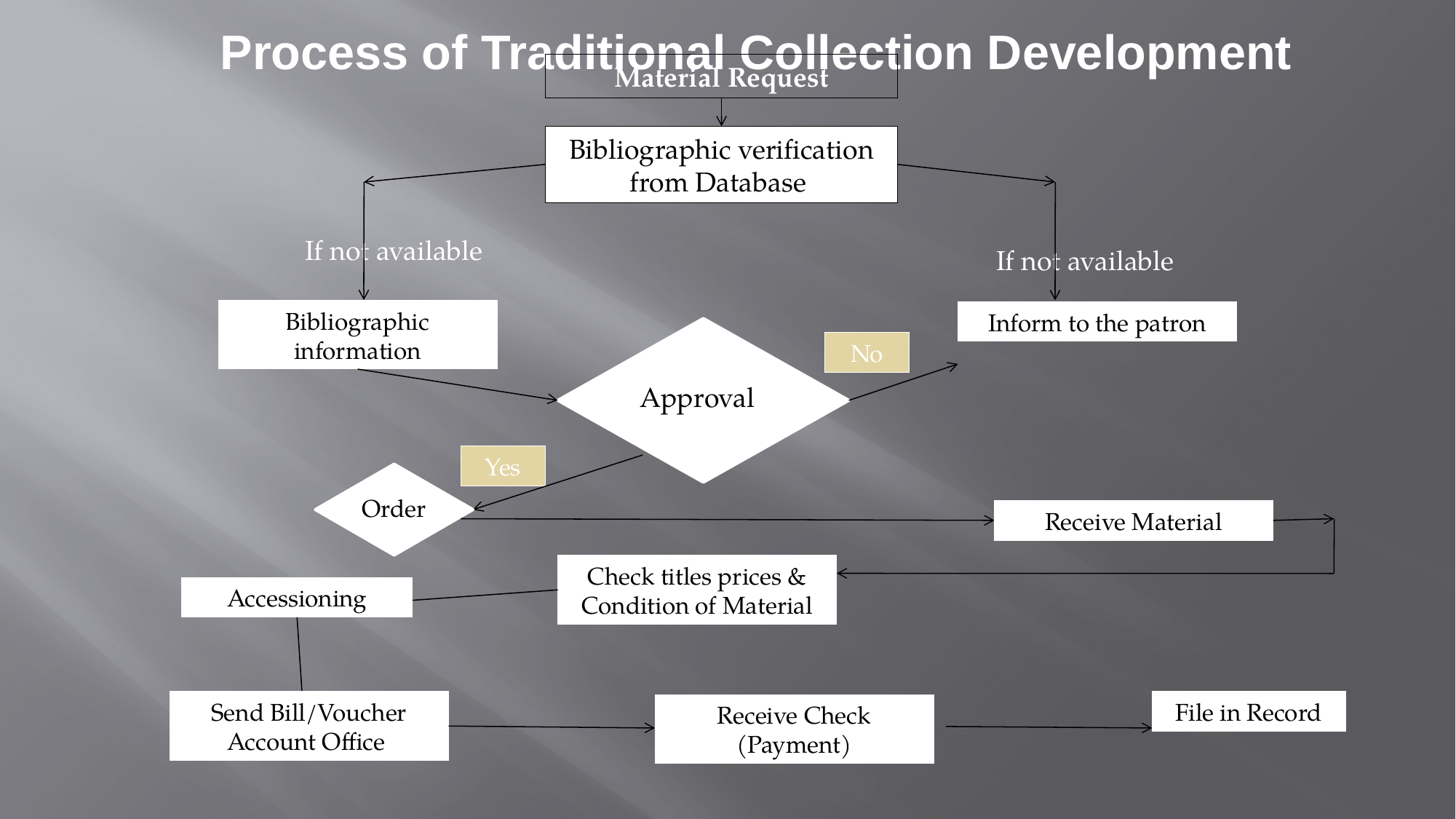

# Process of Traditional Collection Development
Material Request
Bibliographic verification from Database
If not available
If not available
Bibliographic information
Inform to the patron

No
Approval
Yes

Order
Receive Material
Check titles prices & Condition of Material
Accessioning
Send Bill/Voucher Account Office
File in Record
Receive Check (Payment)